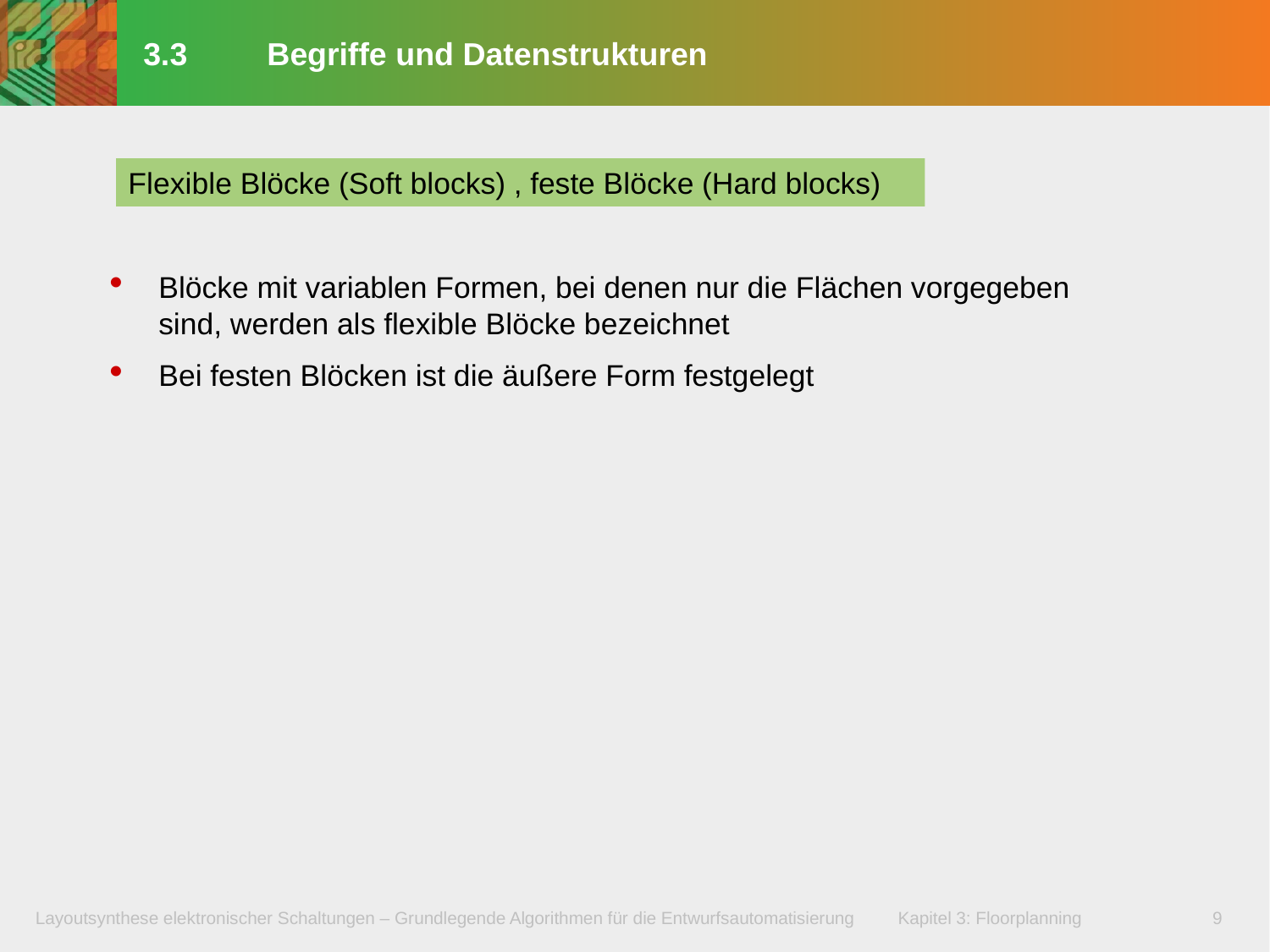

# 3.3         Begriffe und Datenstrukturen
Flexible Blöcke (Soft blocks) , feste Blöcke (Hard blocks)
Blöcke mit variablen Formen, bei denen nur die Flächen vorgegeben sind, werden als flexible Blöcke bezeichnet
Bei festen Blöcken ist die äußere Form festgelegt